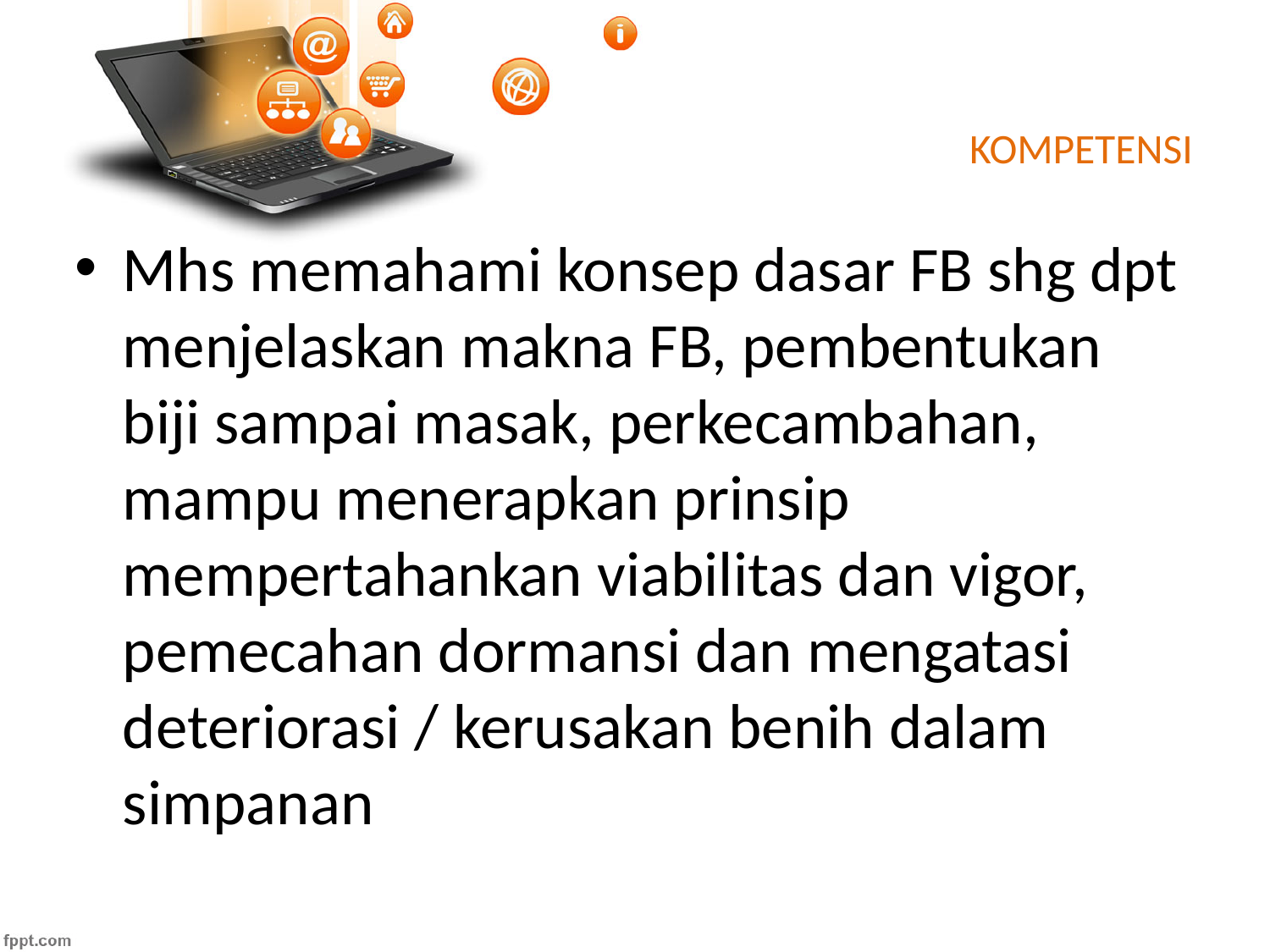

# KOMPETENSI
Mhs memahami konsep dasar FB shg dpt menjelaskan makna FB, pembentukan biji sampai masak, perkecambahan, mampu menerapkan prinsip mempertahankan viabilitas dan vigor, pemecahan dormansi dan mengatasi deteriorasi / kerusakan benih dalam simpanan